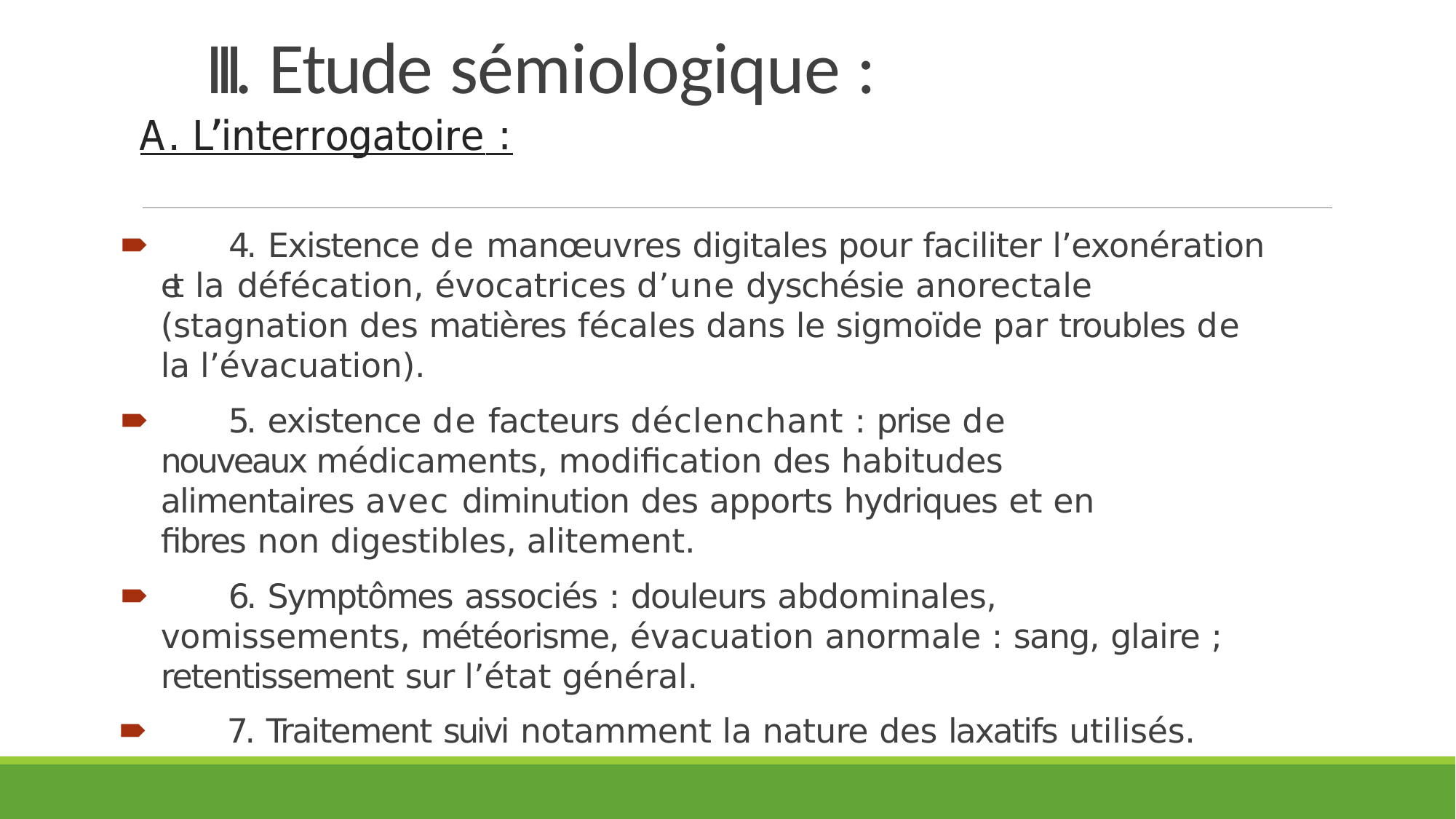

# III. Etude sémiologique :
A. L’interrogatoire :

🠶 4. Existence de manœuvres digitales pour faciliter l’exonération et la défécation, évocatrices d’une dyschésie anorectale (stagnation des matières fécales dans le sigmoïde par troubles de la l’évacuation).
🠶 5. existence de facteurs déclenchant : prise de nouveaux médicaments, modification des habitudes alimentaires avec diminution des apports hydriques et en fibres non digestibles, alitement.
🠶 6. Symptômes associés : douleurs abdominales, vomissements, météorisme, évacuation anormale : sang, glaire ; retentissement sur l’état général.
🠶 7. Traitement suivi notamment la nature des laxatifs utilisés.